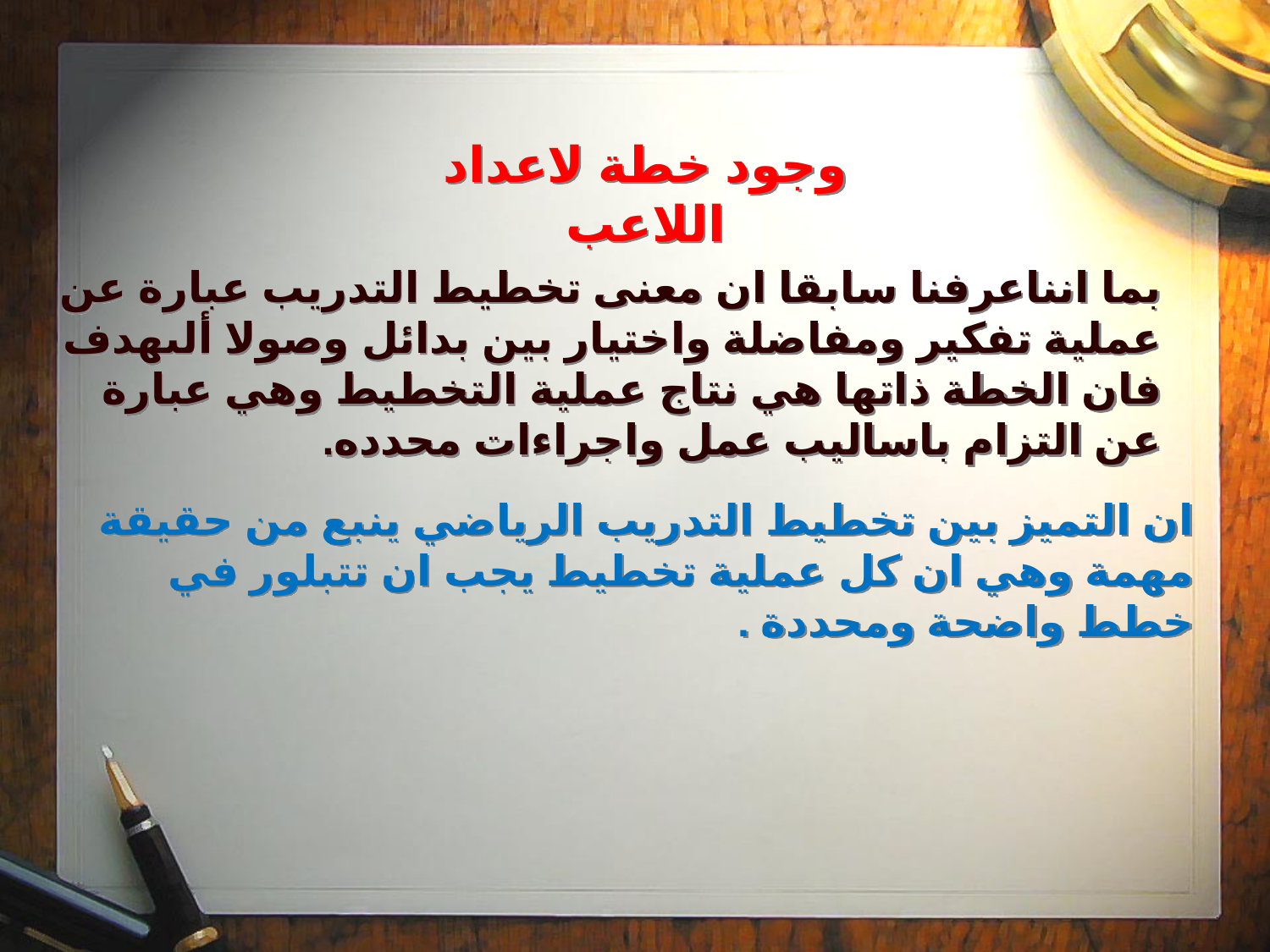

وجود خطة لاعداد اللاعب
بما انناعرفنا سابقا ان معنى تخطيط التدريب عبارة عن عملية تفكير ومفاضلة واختيار بين بدائل وصولا ألىهدف فان الخطة ذاتها هي نتاج عملية التخطيط وهي عبارة عن التزام باساليب عمل واجراءات محدده.

ان التميز بين تخطيط التدريب الرياضي ينبع من حقيقة مهمة وهي ان كل عملية تخطيط يجب ان تتبلور في خطط واضحة ومحددة .